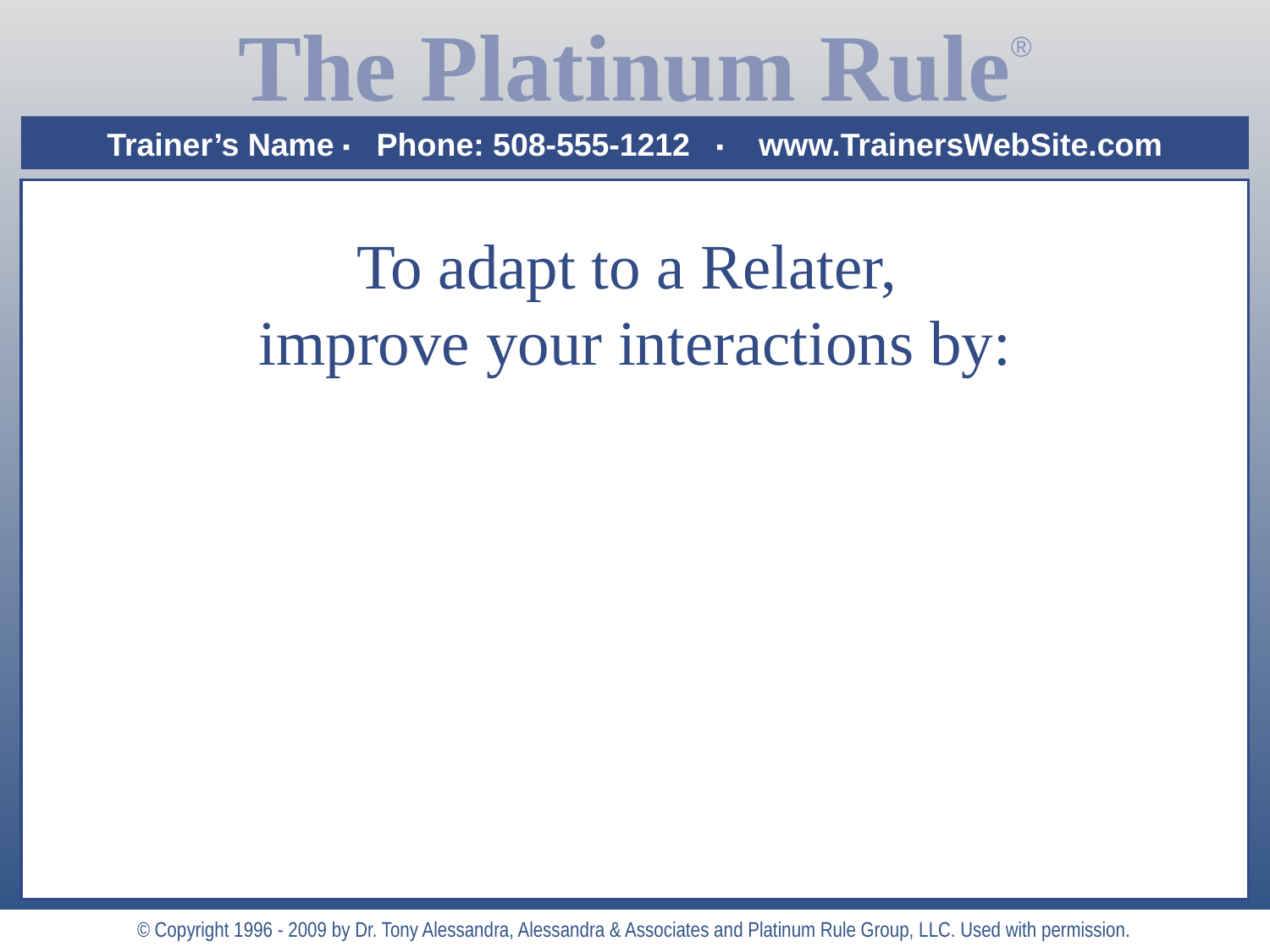

# To adapt to a Relater, improve your interactions by:
 Being warm and sincere
 Don’t rush the conversation; take your time building relationship
 Be a patient, empathetic listener (they are and want same from you)
 Allow your warm, sensitive side to emerge
 Provide personal assurances whenever appropriate
 Take notes to demonstrate that you’re getting all of the message
 Provide nonverbal feedback as they speak
© Copyright 1996 - 2009 by Dr. Tony Alessandra, Alessandra & Associates and Platinum Rule Group, LLC. Used with permission.